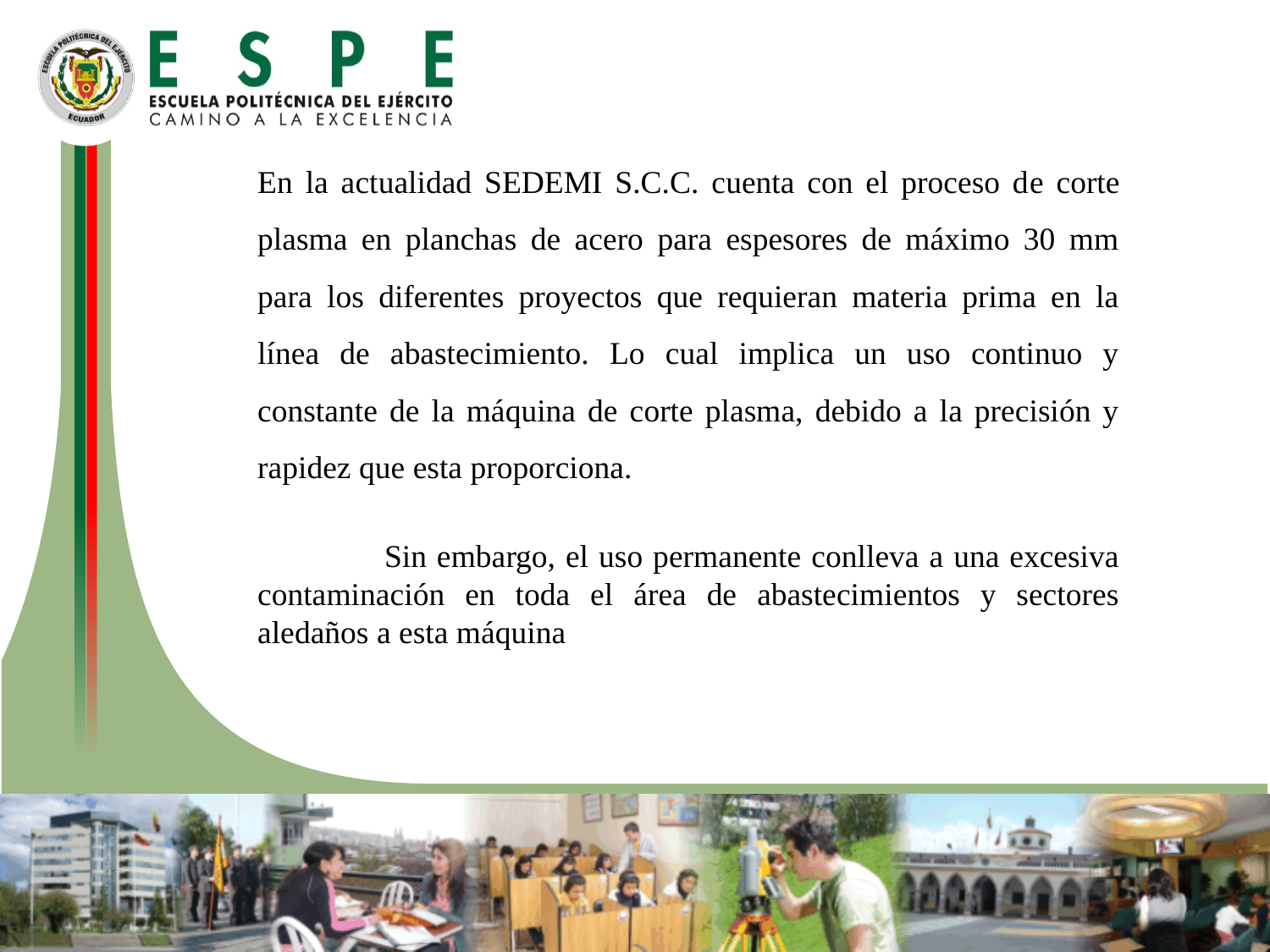

En la actualidad SEDEMI S.C.C. cuenta con el proceso de corte plasma en planchas de acero para espesores de máximo 30 mm para los diferentes proyectos que requieran materia prima en la línea de abastecimiento. Lo cual implica un uso continuo y constante de la máquina de corte plasma, debido a la precisión y rapidez que esta proporciona.

	Sin embargo, el uso permanente conlleva a una excesiva contaminación en toda el área de abastecimientos y sectores aledaños a esta máquina